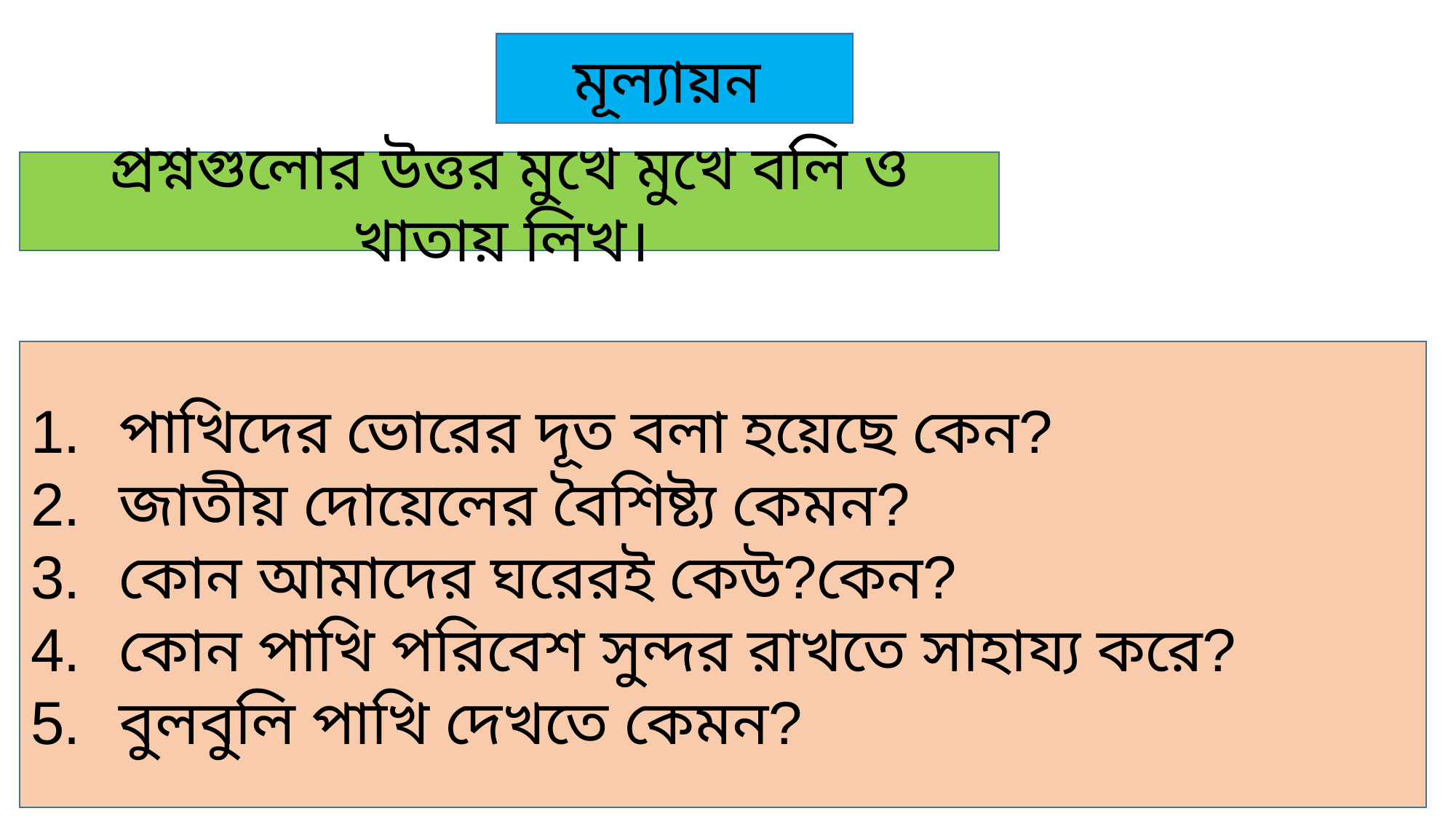

মূল্যায়ন
প্রশ্নগুলোর উত্তর মুখে মুখে বলি ও খাতায় লিখ।
পাখিদের ভোরের দূত বলা হয়েছে কেন?
জাতীয় দোয়েলের বৈশিষ্ট্য কেমন?
কোন আমাদের ঘরেরই কেউ?কেন?
কোন পাখি পরিবেশ সুন্দর রাখতে সাহায্য করে?
বুলবুলি পাখি দেখতে কেমন?